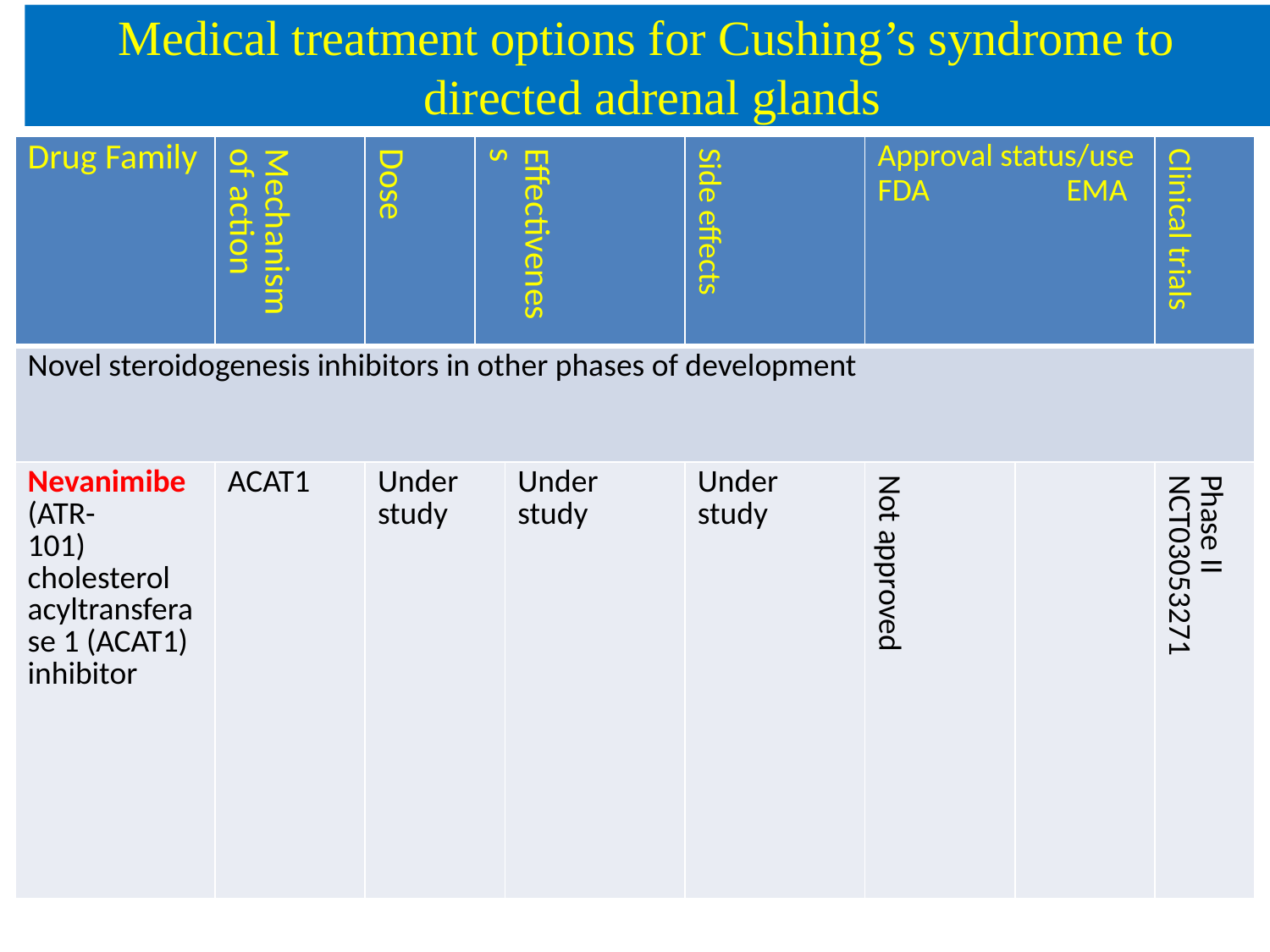

# Medical treatment options for Cushing’s syndrome to directed adrenal glands
| Drug Family | Mechanism of action | Dose | Effectiveness |  | Side effects | Approval status/use FDA EMA |  | Clinical trials |
| --- | --- | --- | --- | --- | --- | --- | --- | --- |
| Novel steroidogenesis inhibitors in other phases of development |  |  |  |  |  |  |  |  |
| Nevanimibe (ATR- 101) cholesterol acyltransferase 1 (ACAT1) inhibitor | ACAT1 | Under study |  | Under study | Under study | Not approved |  | Phase II NCT03053271 |